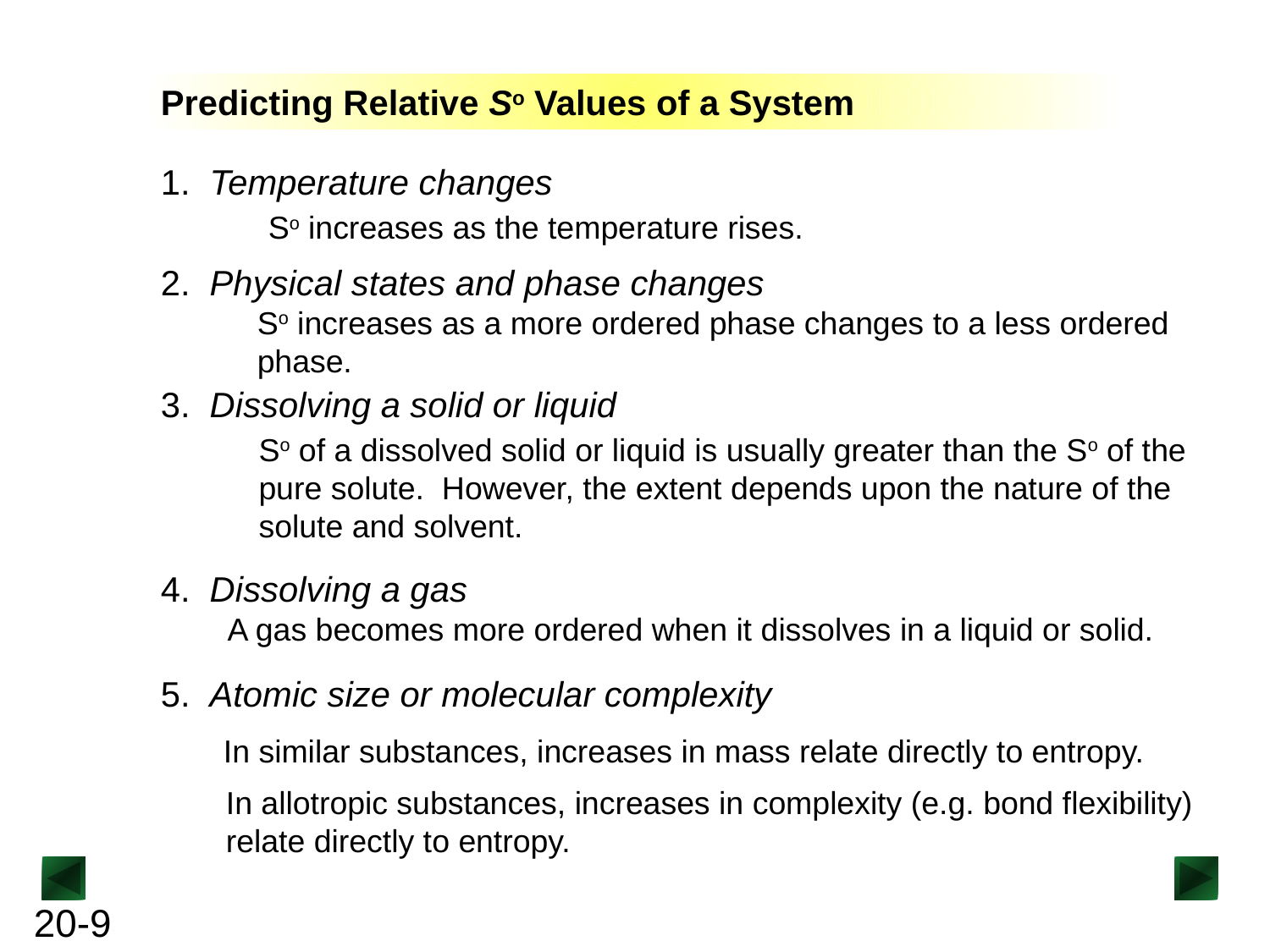

Predicting Relative So Values of a System
1.  Temperature changes
So increases as the temperature rises.
2.  Physical states and phase changes
So increases as a more ordered phase changes to a less ordered phase.
3.  Dissolving a solid or liquid
So of a dissolved solid or liquid is usually greater than the So of the pure solute.  However, the extent depends upon the nature of the solute and solvent.
4.  Dissolving a gas
A gas becomes more ordered when it dissolves in a liquid or solid.
5.  Atomic size or molecular complexity
In similar substances, increases in mass relate directly to entropy.
In allotropic substances, increases in complexity (e.g. bond flexibility) relate directly to entropy.